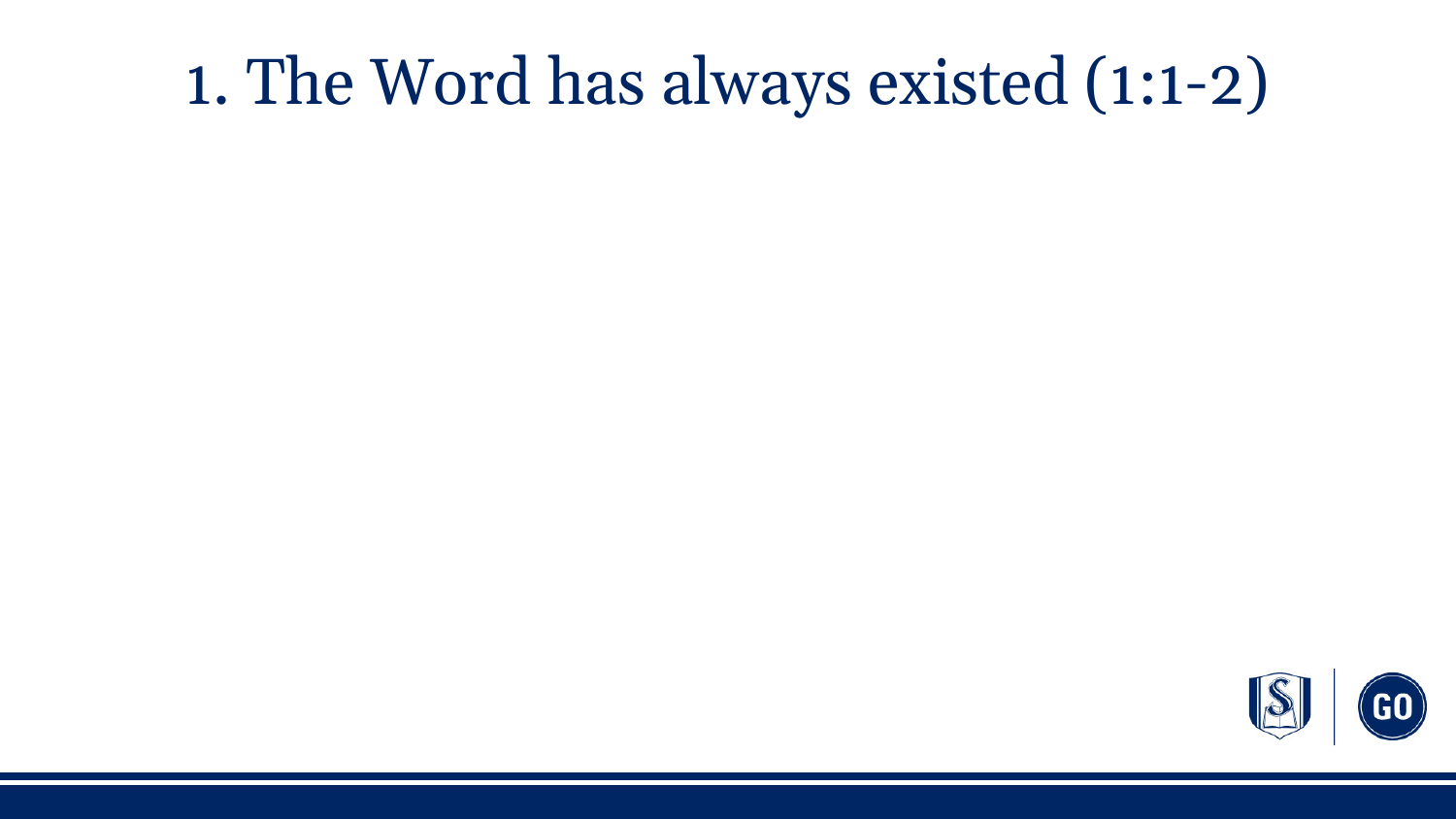

# 1. The Word has always existed (1:1-2)